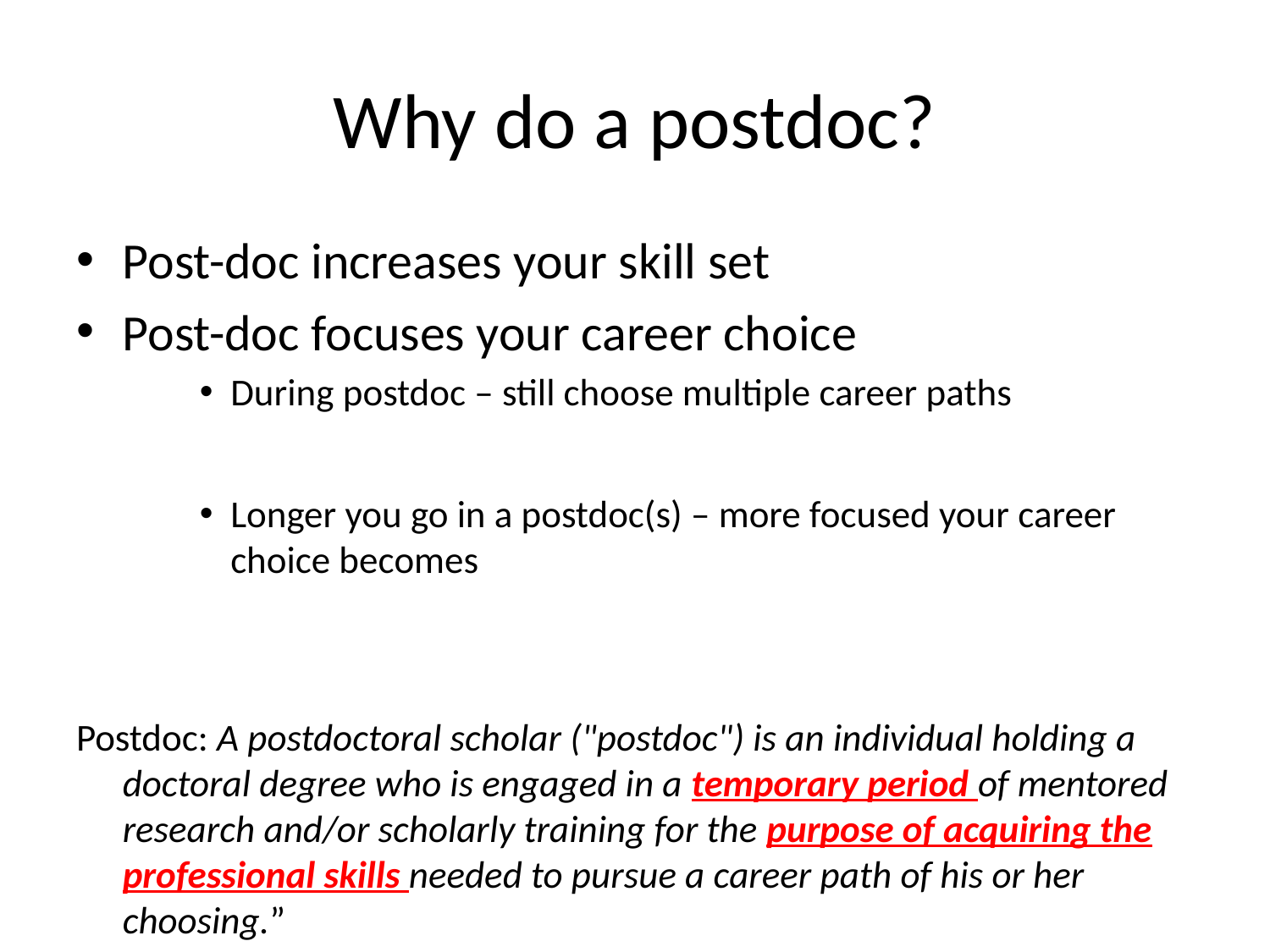

# Why do a postdoc?
Post-doc increases your skill set
Post-doc focuses your career choice
During postdoc – still choose multiple career paths

Longer you go in a postdoc(s) – more focused your career choice becomes

Postdoc: A postdoctoral scholar ("postdoc") is an individual holding a doctoral degree who is engaged in a temporary period of mentored research and/or scholarly training for the purpose of acquiring the professional skills needed to pursue a career path of his or her choosing.”